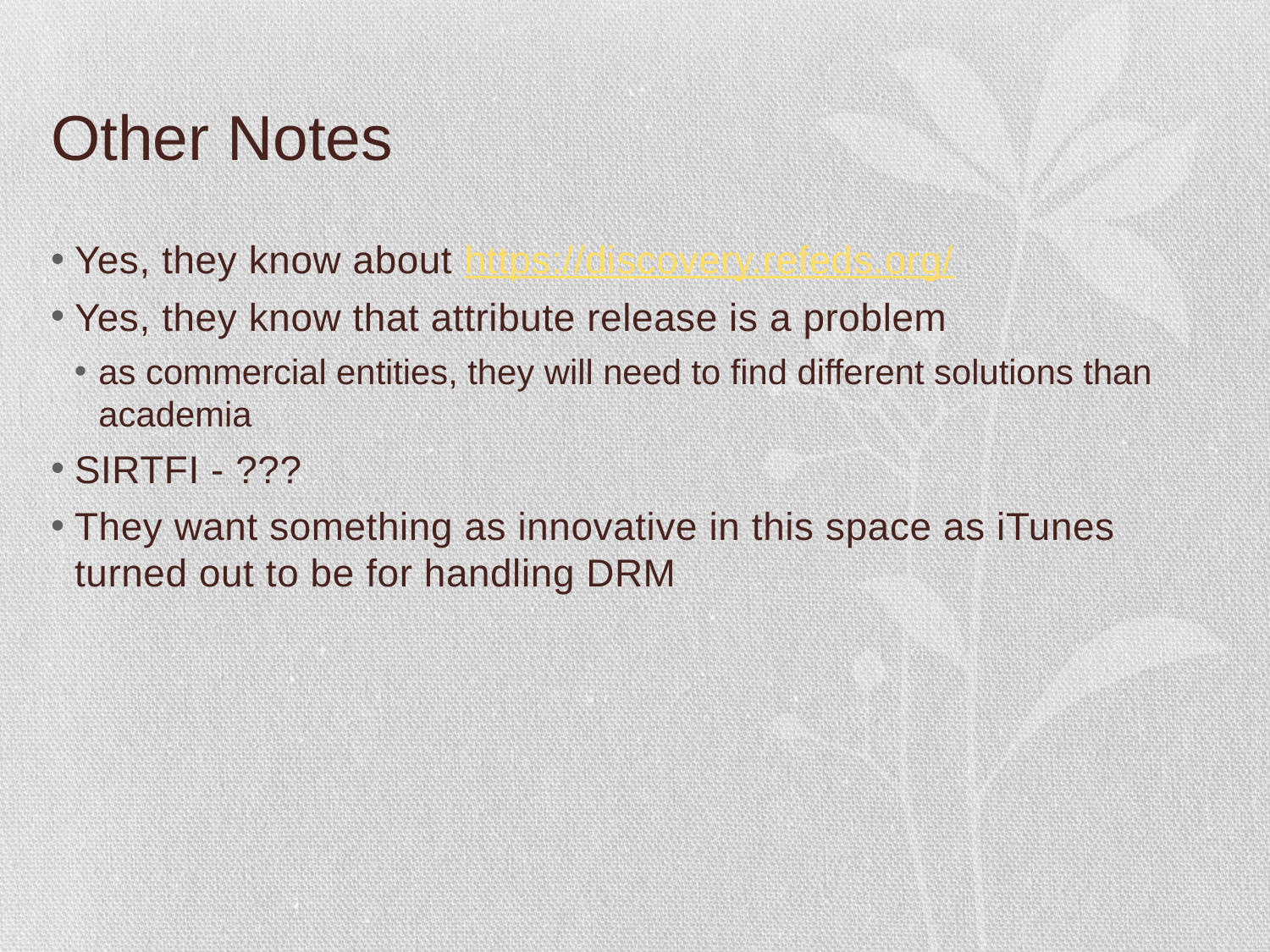

# Other Notes
Yes, they know about https://discovery.refeds.org/
Yes, they know that attribute release is a problem
as commercial entities, they will need to find different solutions than academia
SIRTFI - ???
They want something as innovative in this space as iTunes turned out to be for handling DRM